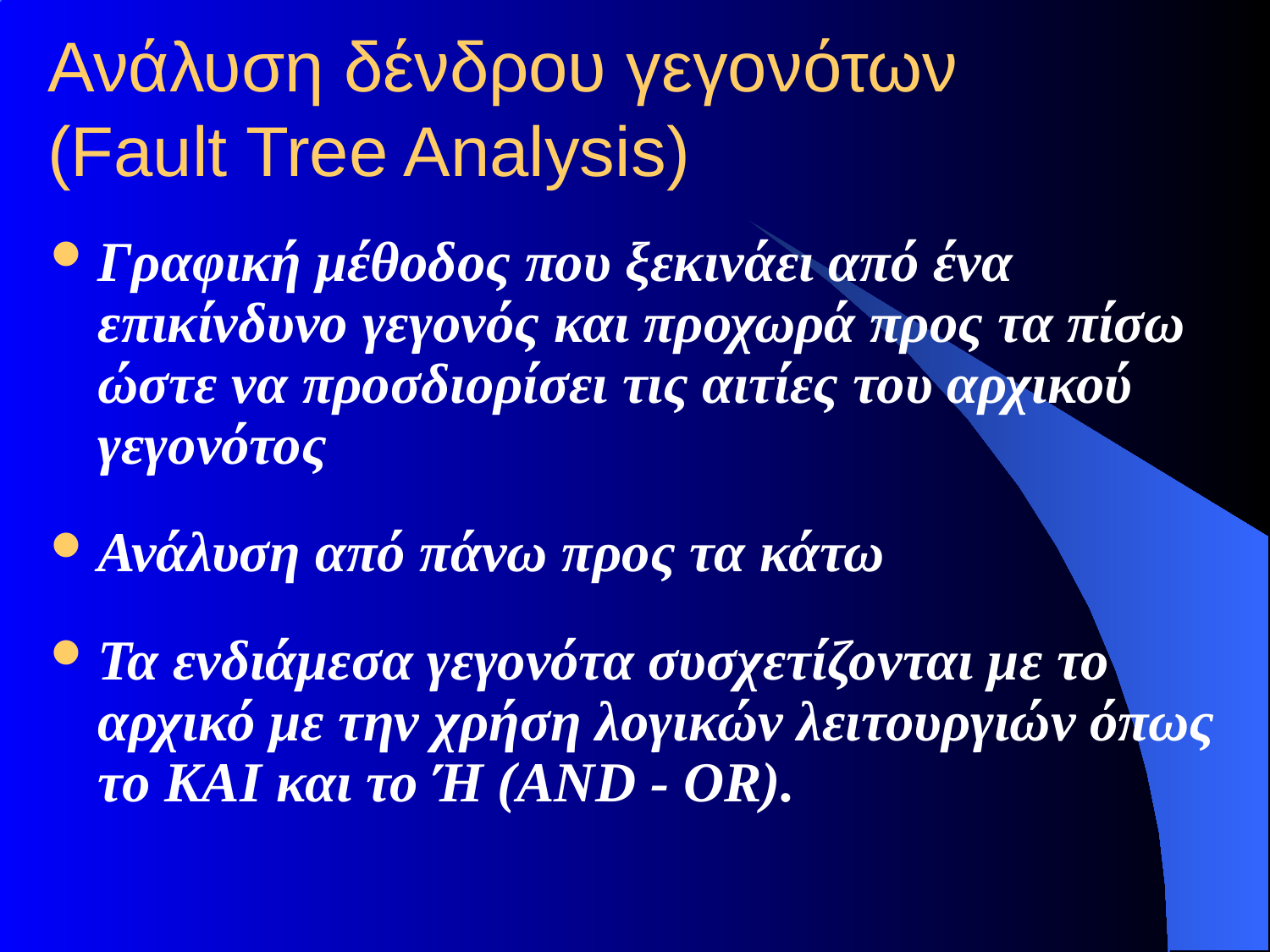

# Ανάλυση δένδρου γεγονότων (Fault Tree Analysis)
Γραφική μέθοδος που ξεκινάει από ένα επικίνδυνο γεγονός και προχωρά προς τα πίσω ώστε να προσδιορίσει τις αιτίες του αρχικού γεγονότος

Ανάλυση από πάνω προς τα κάτω

Τα ενδιάμεσα γεγονότα συσχετίζονται με το αρχικό με την χρήση λογικών λειτουργιών όπως το ΚΑΙ και το Ή (AND - OR).